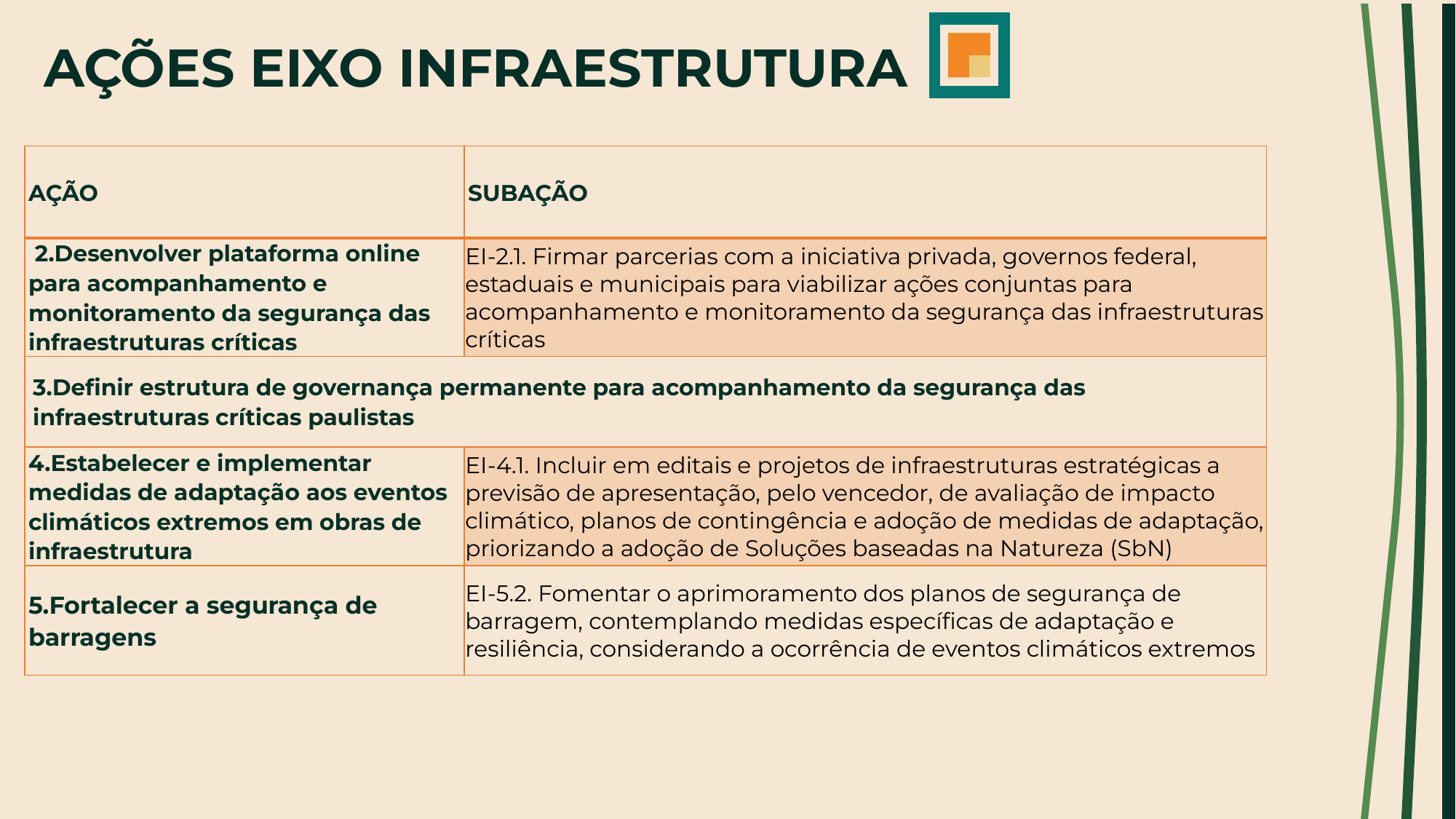

# AÇÕES EIXO INFRAESTRUTURA
| AÇÃO | SUBAÇÃO |
| --- | --- |
| 2.Desenvolver plataforma online para acompanhamento e monitoramento da segurança das infraestruturas críticas | EI-2.1. Firmar parcerias com a iniciativa privada, governos federal, estaduais e municipais para viabilizar ações conjuntas para acompanhamento e monitoramento da segurança das infraestruturas críticas |
| 3.Definir estrutura de governança permanente para acompanhamento da segurança das infraestruturas críticas paulistas |  |
| 4.Estabelecer e implementar medidas de adaptação aos eventos climáticos extremos em obras de infraestrutura | EI-4.1. Incluir em editais e projetos de infraestruturas estratégicas a previsão de apresentação, pelo vencedor, de avaliação de impacto climático, planos de contingência e adoção de medidas de adaptação, priorizando a adoção de Soluções baseadas na Natureza (SbN) |
| 5.Fortalecer a segurança de barragens | EI-5.2. Fomentar o aprimoramento dos planos de segurança de barragem, contemplando medidas específicas de adaptação e resiliência, considerando a ocorrência de eventos climáticos extremos |